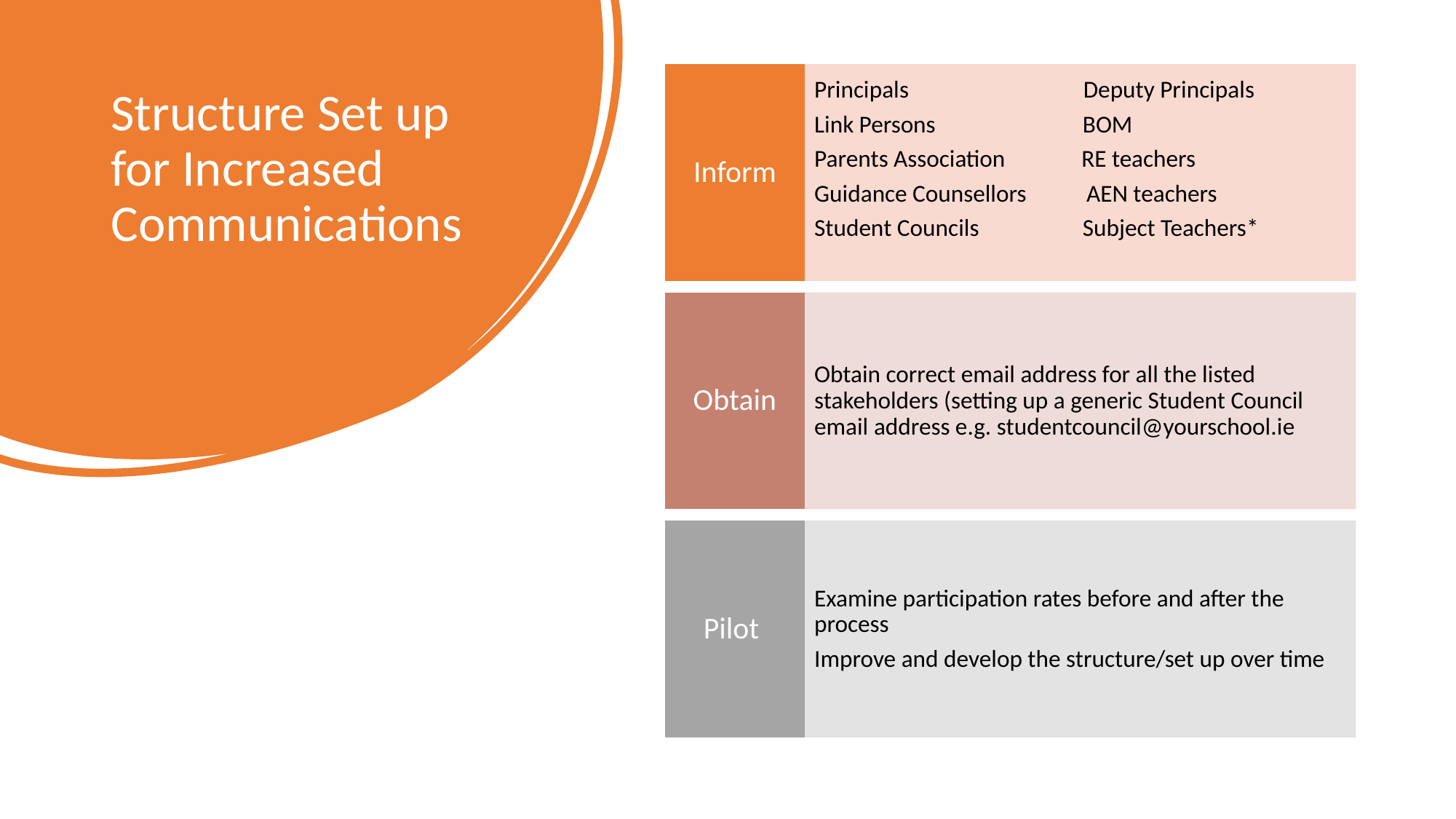

Principals                                Deputy Principals
Link Persons                           BOM
Parents Association              RE teachers
Guidance Counsellors           AEN teachers
Student Councils                   Subject Teachers*

Inform
Obtain correct email address for all the listed stakeholders (setting up a generic Student Council email address e.g. studentcouncil@yourschool.ie
Obtain
Examine participation rates before and after the process
Improve and develop the structure/set up over time
Pilot
# Structure Set up for Increased Communications